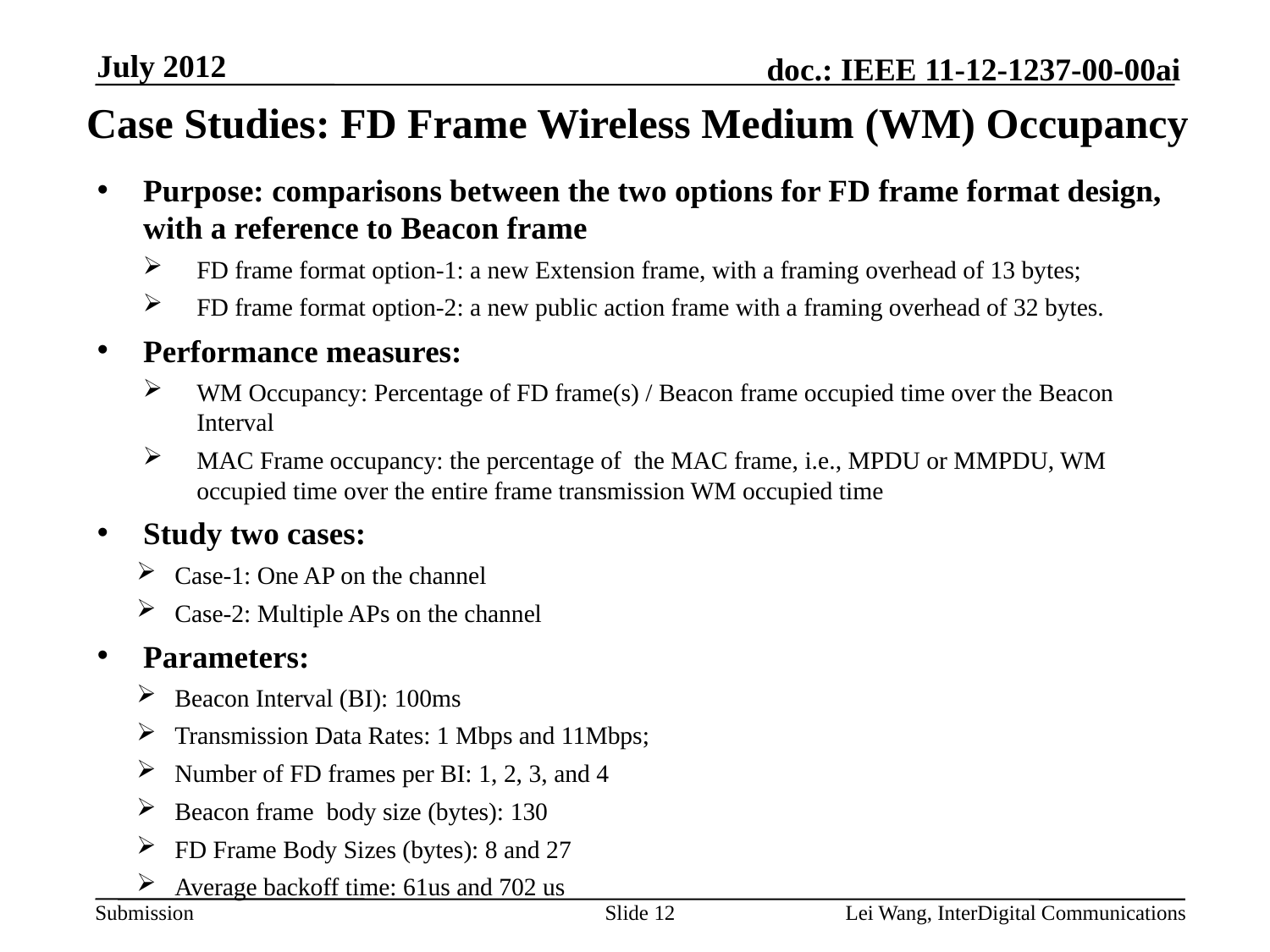

July 2012
# Case Studies: FD Frame Wireless Medium (WM) Occupancy
Purpose: comparisons between the two options for FD frame format design, with a reference to Beacon frame
FD frame format option-1: a new Extension frame, with a framing overhead of 13 bytes;
FD frame format option-2: a new public action frame with a framing overhead of 32 bytes.
Performance measures:
WM Occupancy: Percentage of FD frame(s) / Beacon frame occupied time over the Beacon Interval
MAC Frame occupancy: the percentage of  the MAC frame, i.e., MPDU or MMPDU, WM occupied time over the entire frame transmission WM occupied time
Study two cases:
Case-1: One AP on the channel
Case-2: Multiple APs on the channel
Parameters:
Beacon Interval (BI): 100ms
Transmission Data Rates: 1 Mbps and 11Mbps;
Number of FD frames per BI: 1, 2, 3, and 4
Beacon frame  body size (bytes): 130
FD Frame Body Sizes (bytes): 8 and 27
Average backoff time: 61us and 702 us
Slide 12
Lei Wang, InterDigital Communications